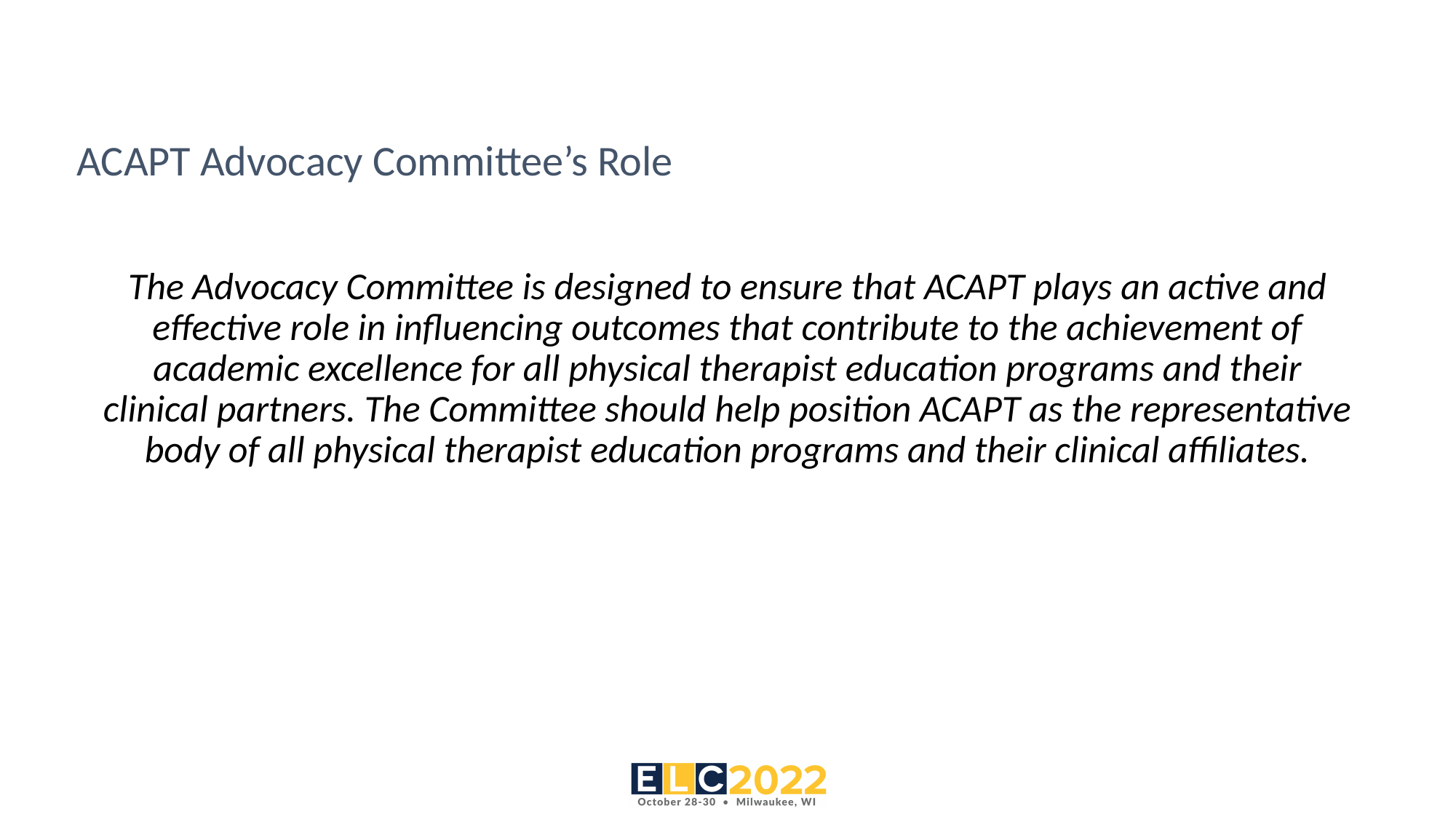

# ACAPT Advocacy Committee’s Role
The Advocacy Committee is designed to ensure that ACAPT plays an active and effective role in influencing outcomes that contribute to the achievement of academic excellence for all physical therapist education programs and their clinical partners. The Committee should help position ACAPT as the representative body of all physical therapist education programs and their clinical affiliates.